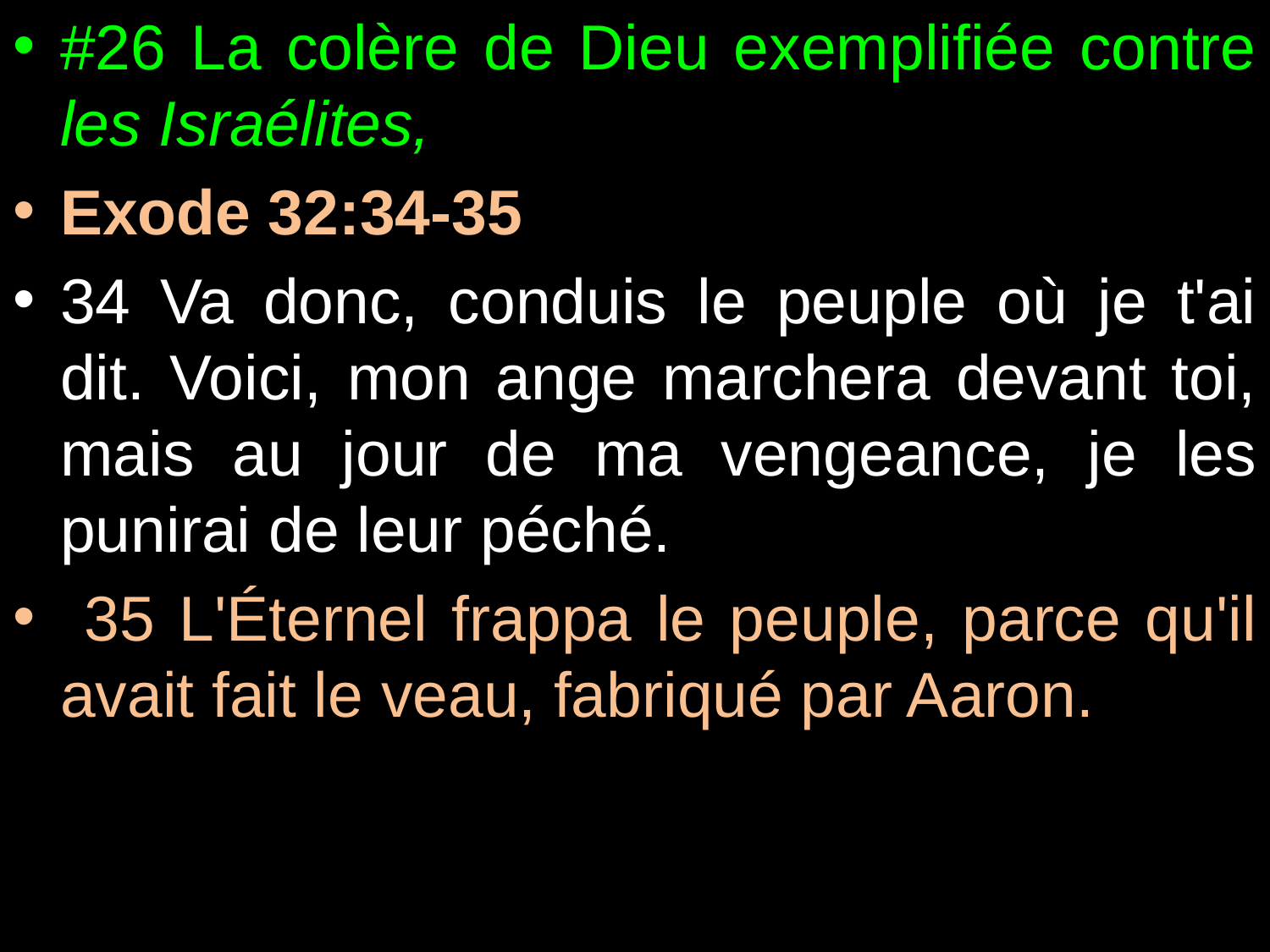

#26 La colère de Dieu exemplifiée contre les Israélites,
Exode 32:34-35
34 Va donc, conduis le peuple où je t'ai dit. Voici, mon ange marchera devant toi, mais au jour de ma vengeance, je les punirai de leur péché.
 35 L'Éternel frappa le peuple, parce qu'il avait fait le veau, fabriqué par Aaron.